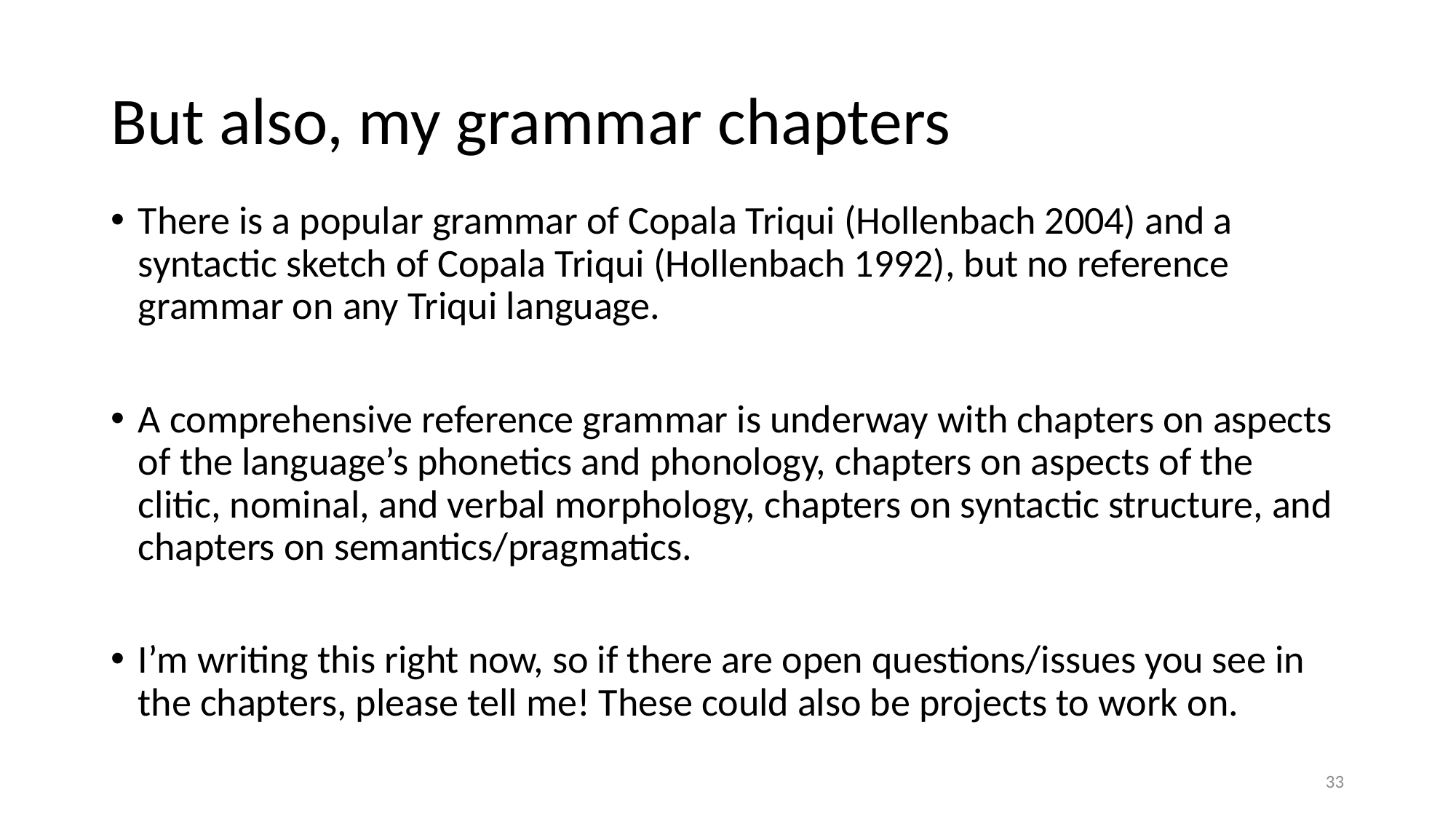

# But also, my grammar chapters
There is a popular grammar of Copala Triqui (Hollenbach 2004) and a syntactic sketch of Copala Triqui (Hollenbach 1992), but no reference grammar on any Triqui language.

A comprehensive reference grammar is underway with chapters on aspects of the language’s phonetics and phonology, chapters on aspects of the clitic, nominal, and verbal morphology, chapters on syntactic structure, and chapters on semantics/pragmatics.

I’m writing this right now, so if there are open questions/issues you see in the chapters, please tell me! These could also be projects to work on.
33